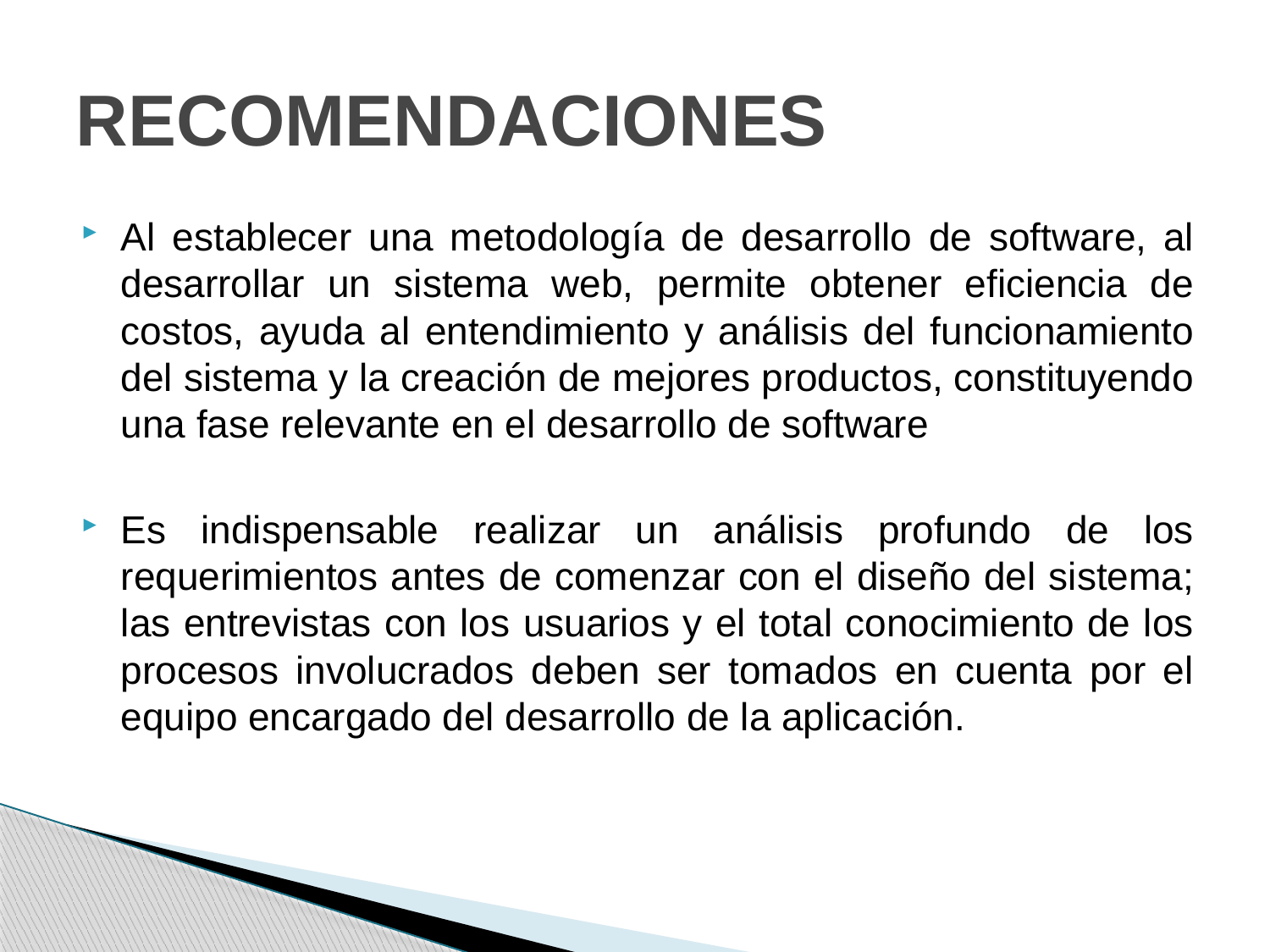

# RECOMENDACIONES
Al establecer una metodología de desarrollo de software, al desarrollar un sistema web, permite obtener eficiencia de costos, ayuda al entendimiento y análisis del funcionamiento del sistema y la creación de mejores productos, constituyendo una fase relevante en el desarrollo de software

Es indispensable realizar un análisis profundo de los requerimientos antes de comenzar con el diseño del sistema; las entrevistas con los usuarios y el total conocimiento de los procesos involucrados deben ser tomados en cuenta por el equipo encargado del desarrollo de la aplicación.